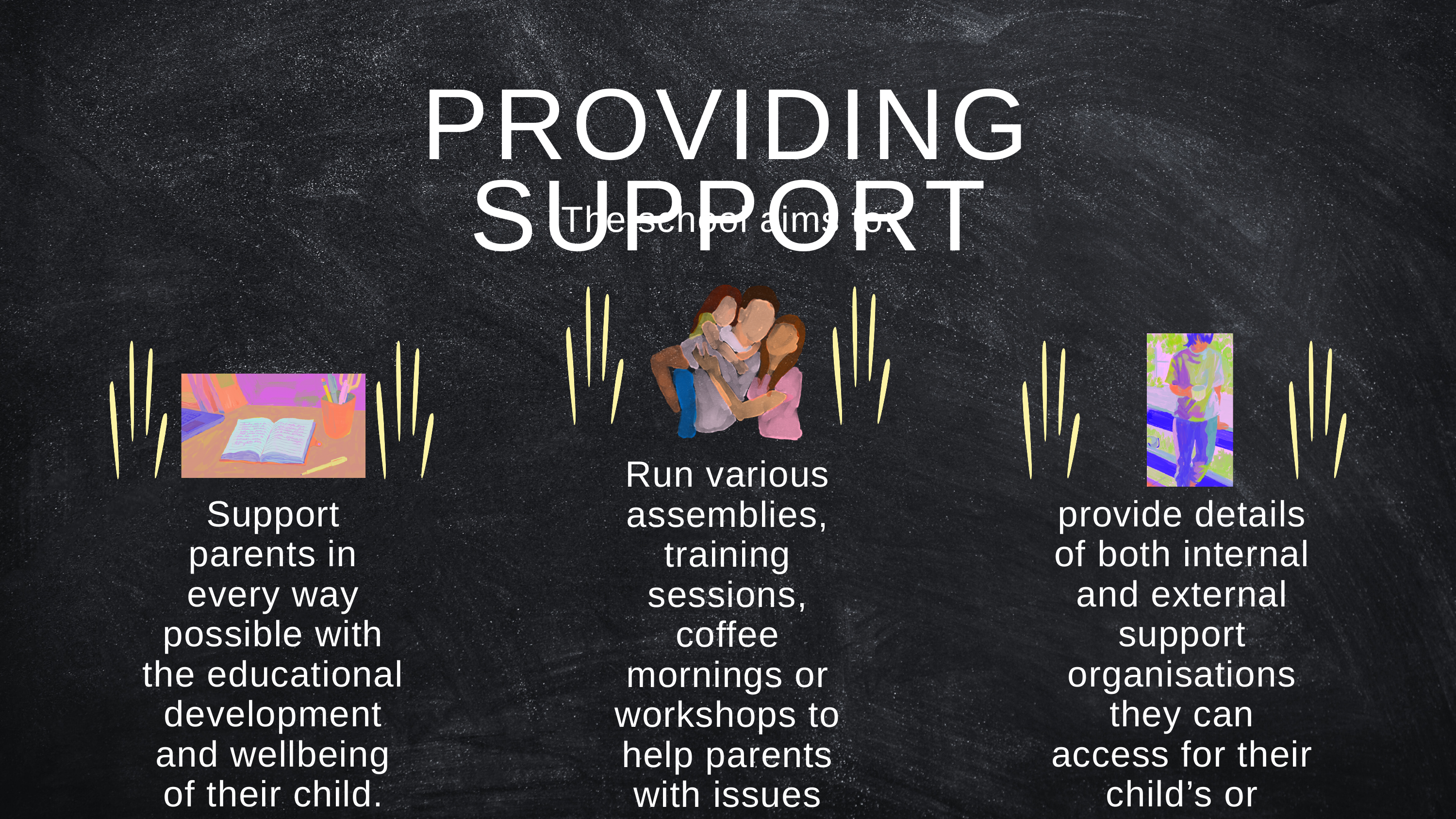

PROVIDING SUPPORT
The school aims to:

Run various assemblies, training sessions, coffee mornings or workshops to help parents with issues they and their child may face.
Support parents in every way possible with the educational development and wellbeing of their child.
provide details of both internal and external support organisations they can access for their child’s or family’s needs.